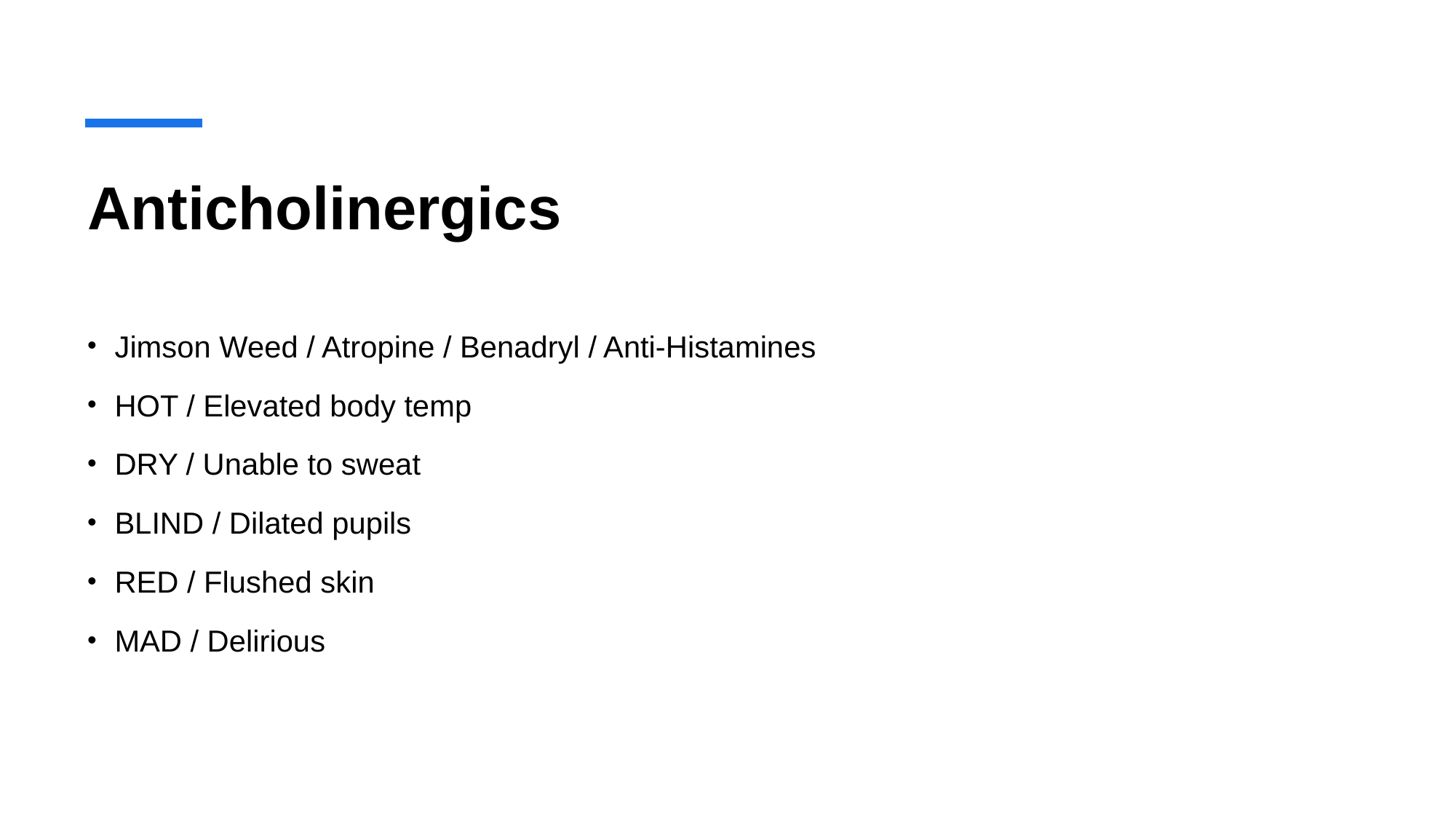

# Anticholinergics
Jimson Weed / Atropine / Benadryl / Anti-Histamines
HOT / Elevated body temp
DRY / Unable to sweat
BLIND / Dilated pupils
RED / Flushed skin
MAD / Delirious